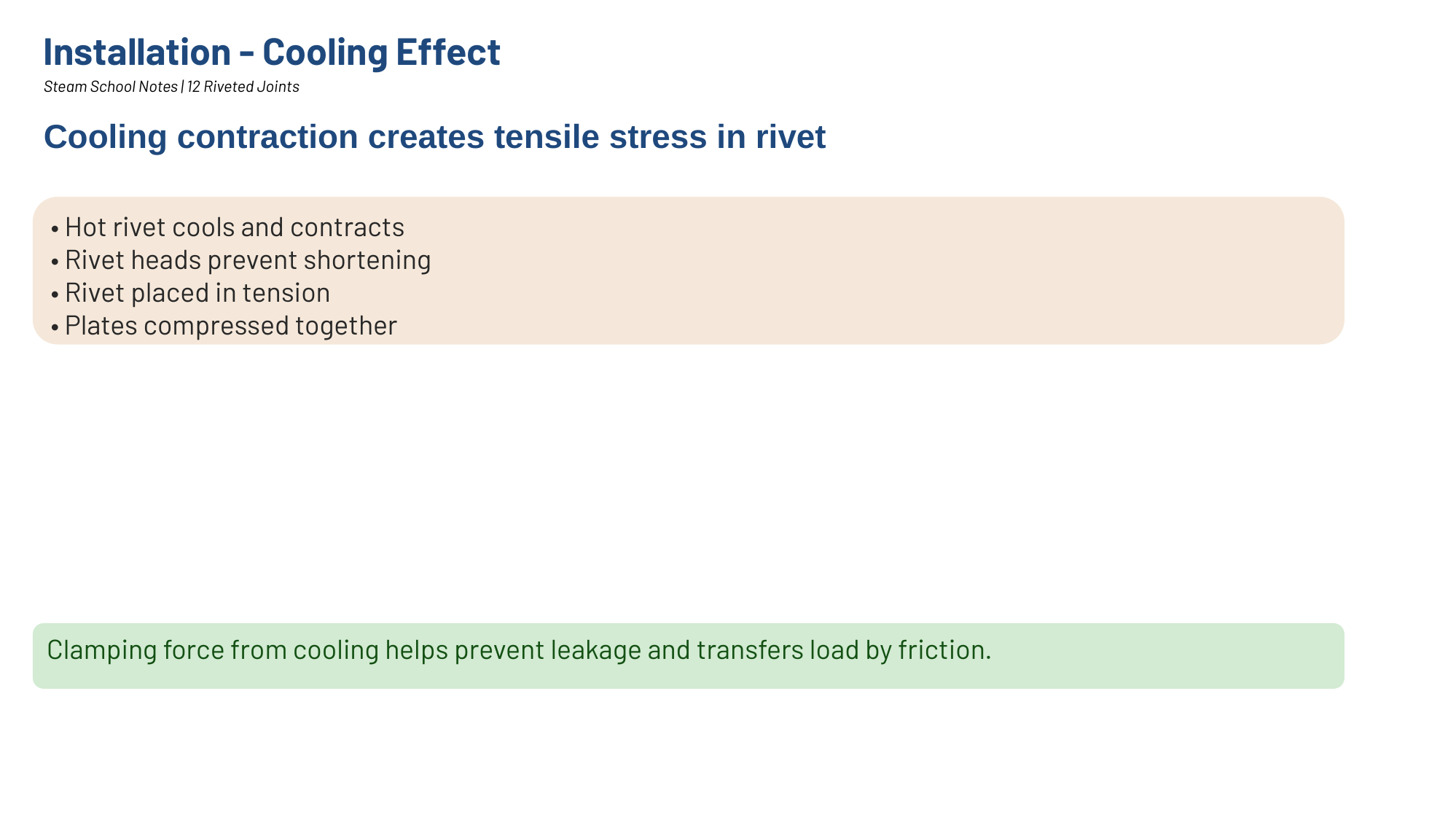

Installation - Cooling Effect
Steam School Notes | 12 Riveted Joints
Cooling contraction creates tensile stress in rivet
• Hot rivet cools and contracts
• Rivet heads prevent shortening
• Rivet placed in tension
• Plates compressed together

Clamping force from cooling helps prevent leakage and transfers load by friction.